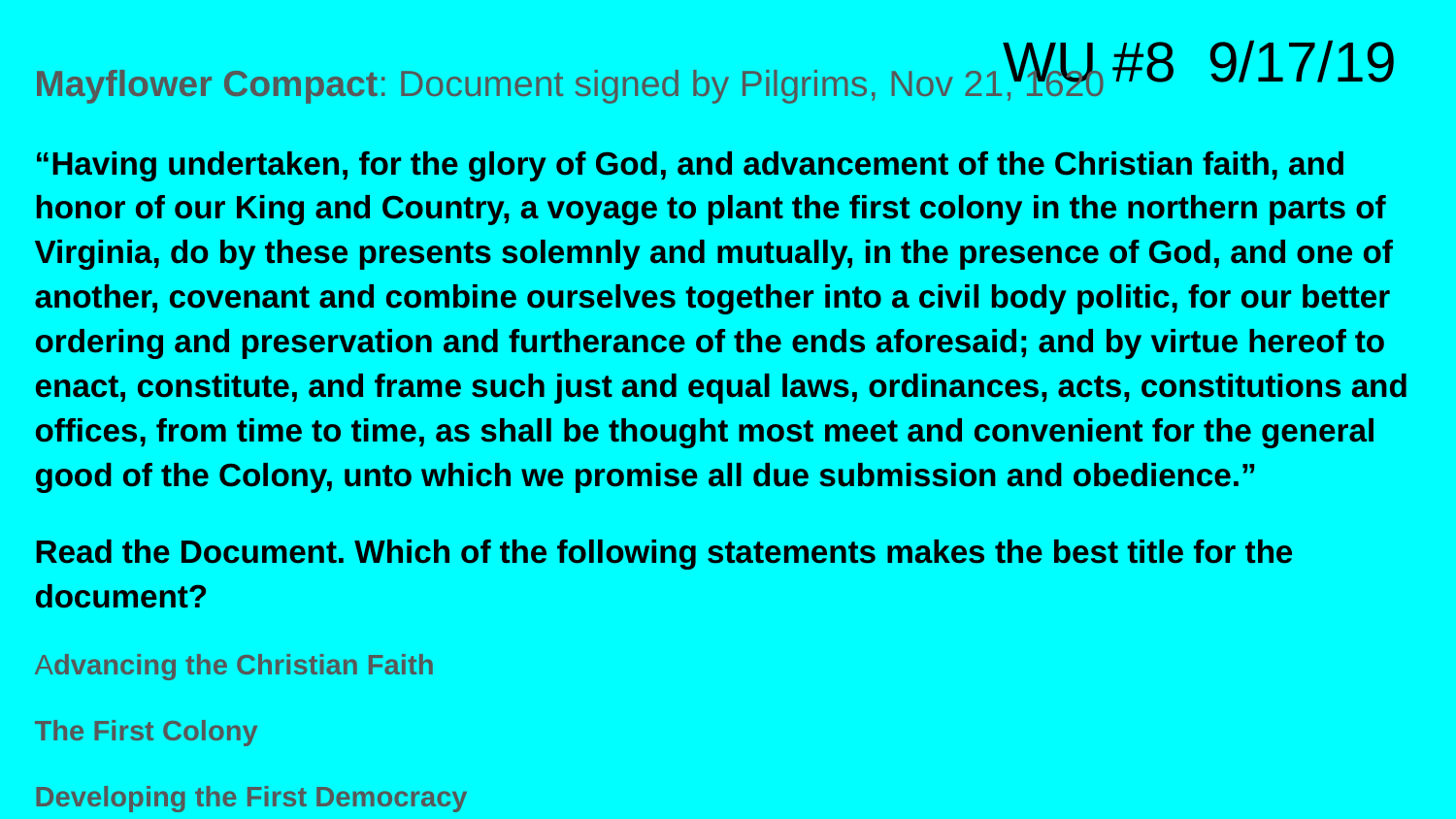

# WU #8  9/17/19
Mayflower Compact: Document signed by Pilgrims, Nov 21, 1620
“Having undertaken, for the glory of God, and advancement of the Christian faith, and honor of our King and Country, a voyage to plant the first colony in the northern parts of Virginia, do by these presents solemnly and mutually, in the presence of God, and one of another, covenant and combine ourselves together into a civil body politic, for our better ordering and preservation and furtherance of the ends aforesaid; and by virtue hereof to enact, constitute, and frame such just and equal laws, ordinances, acts, constitutions and offices, from time to time, as shall be thought most meet and convenient for the general good of the Colony, unto which we promise all due submission and obedience.”
Read the Document. Which of the following statements makes the best title for the document?
Advancing the Christian Faith
The First Colony
Developing the First Democracy